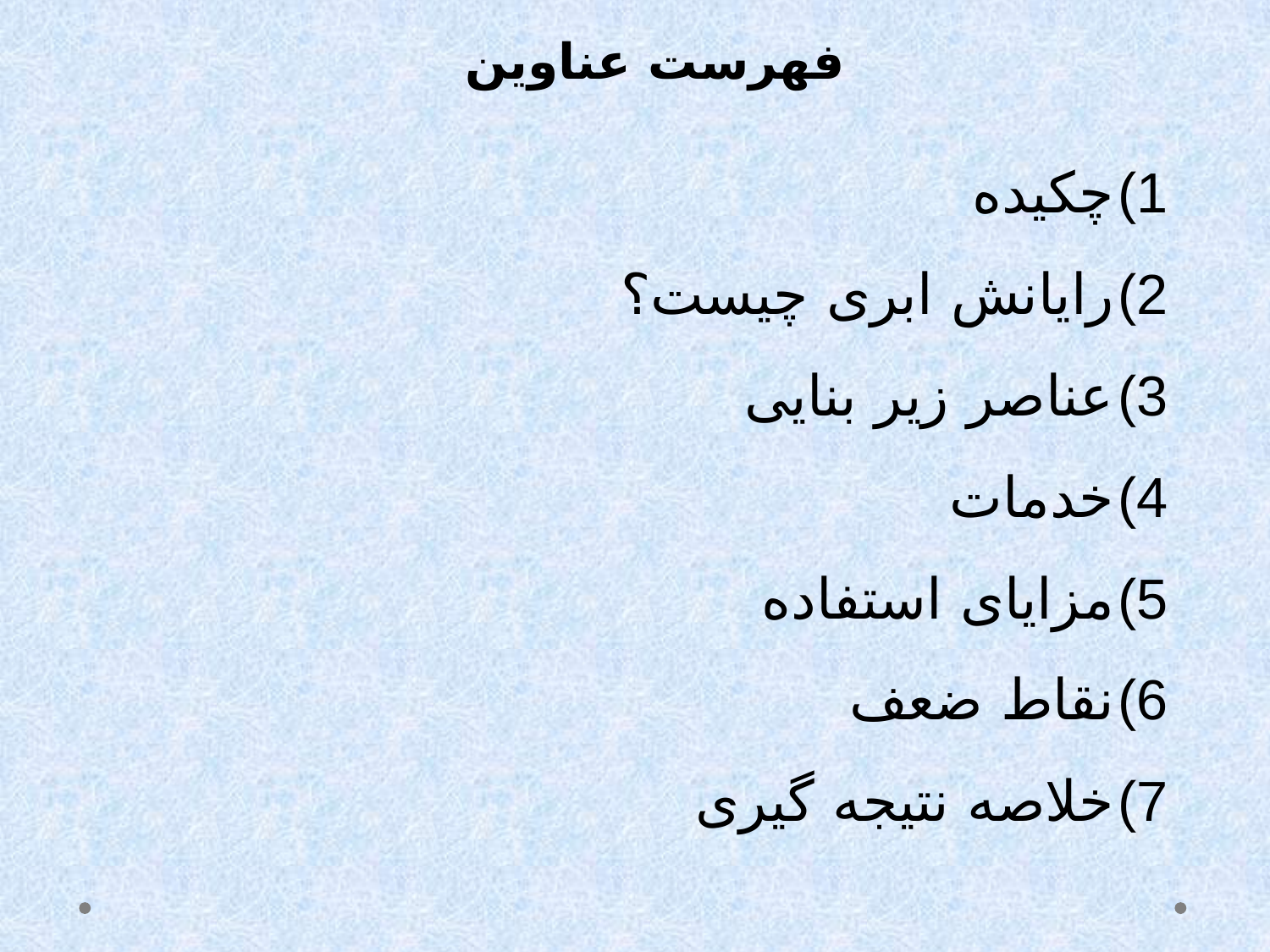

فهرست عناوین
چکیده
رایانش ابری چیست؟
عناصر زیر بنایی
خدمات
مزایای استفاده
نقاط ضعف
خلاصه نتیجه گیری